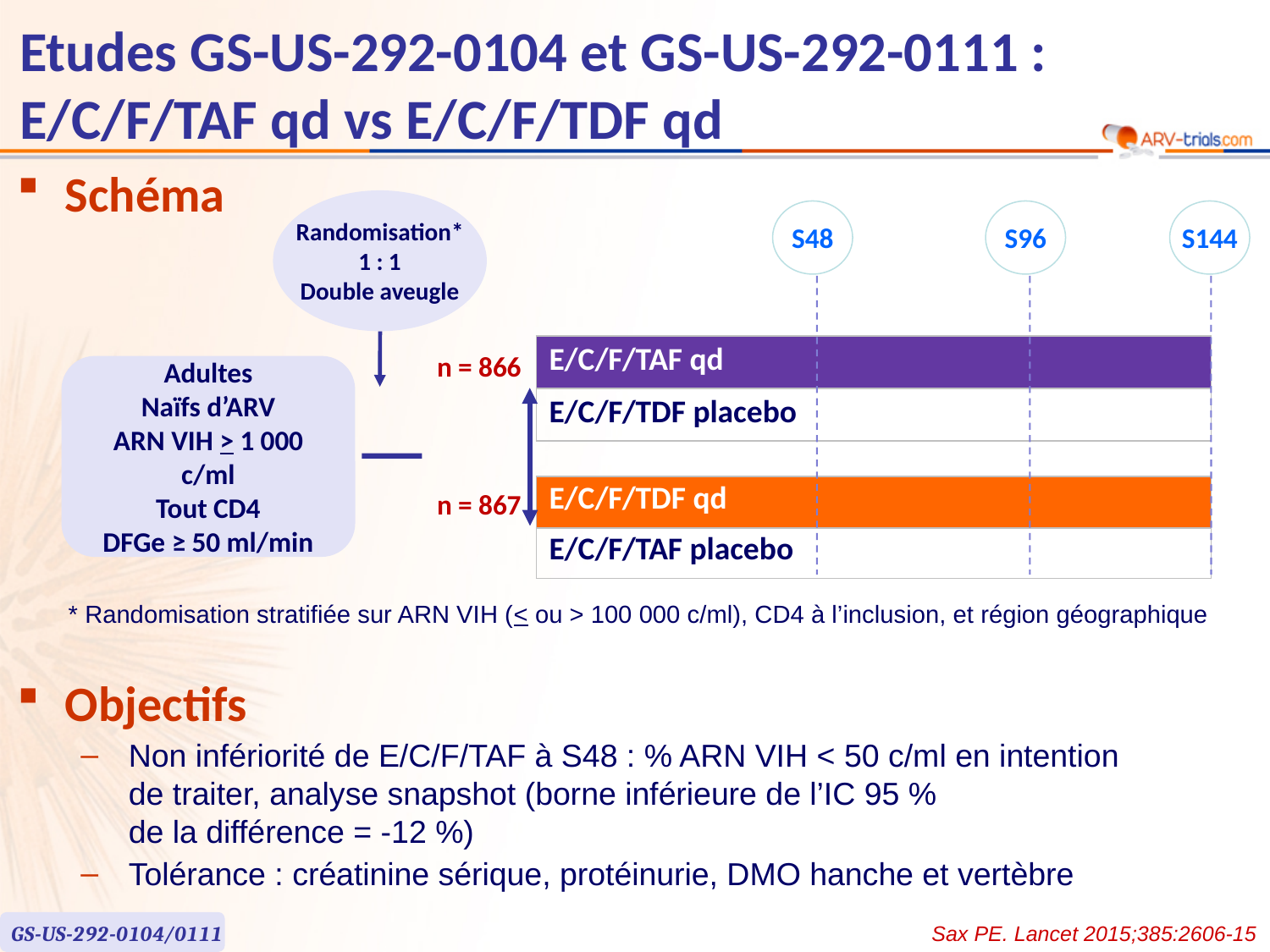

# Etudes GS-US-292-0104 et GS-US-292-0111 : E/C/F/TAF qd vs E/C/F/TDF qd
Schéma
Randomisation*
1 : 1
Double aveugle
S48
S96
S144

| E/C/F/TAF qd |
| --- |
| E/C/F/TDF placebo |
n = 866
Adultes
Naïfs d’ARV
ARN VIH > 1 000 c/ml
Tout CD4
DFGe ≥ 50 ml/min

| E/C/F/TDF qd |
| --- |
| E/C/F/TAF placebo |
n = 867
* Randomisation stratifiée sur ARN VIH (< ou > 100 000 c/ml), CD4 à l’inclusion, et région géographique
Objectifs
Non infériorité de E/C/F/TAF à S48 : % ARN VIH < 50 c/ml en intention
de traiter, analyse snapshot (borne inférieure de l’IC 95 %
de la différence = -12 %)
Tolérance : créatinine sérique, protéinurie, DMO hanche et vertèbre

GS-US-292-0104/0111
Sax PE. Lancet 2015;385:2606-15